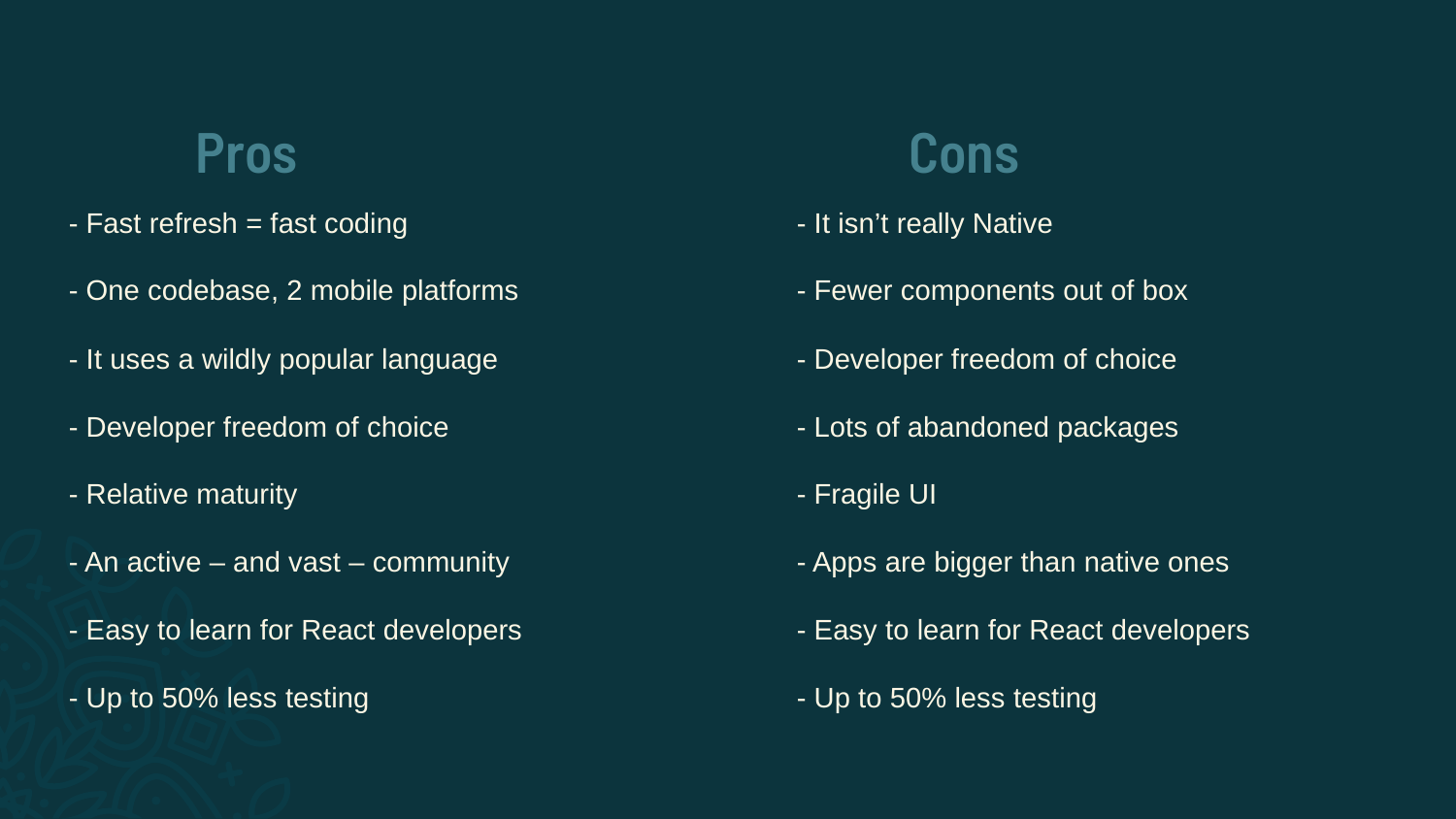

Pros
Cons
- Fast refresh = fast coding

- One codebase, 2 mobile platforms

- It uses a wildly popular language

- Developer freedom of choice

- Relative maturity

- An active – and vast – community

- Easy to learn for React developers

- Up to 50% less testing
- It isn’t really Native

- Fewer components out of box

- Developer freedom of choice

- Lots of abandoned packages

- Fragile UI

- Apps are bigger than native ones

- Easy to learn for React developers

- Up to 50% less testing